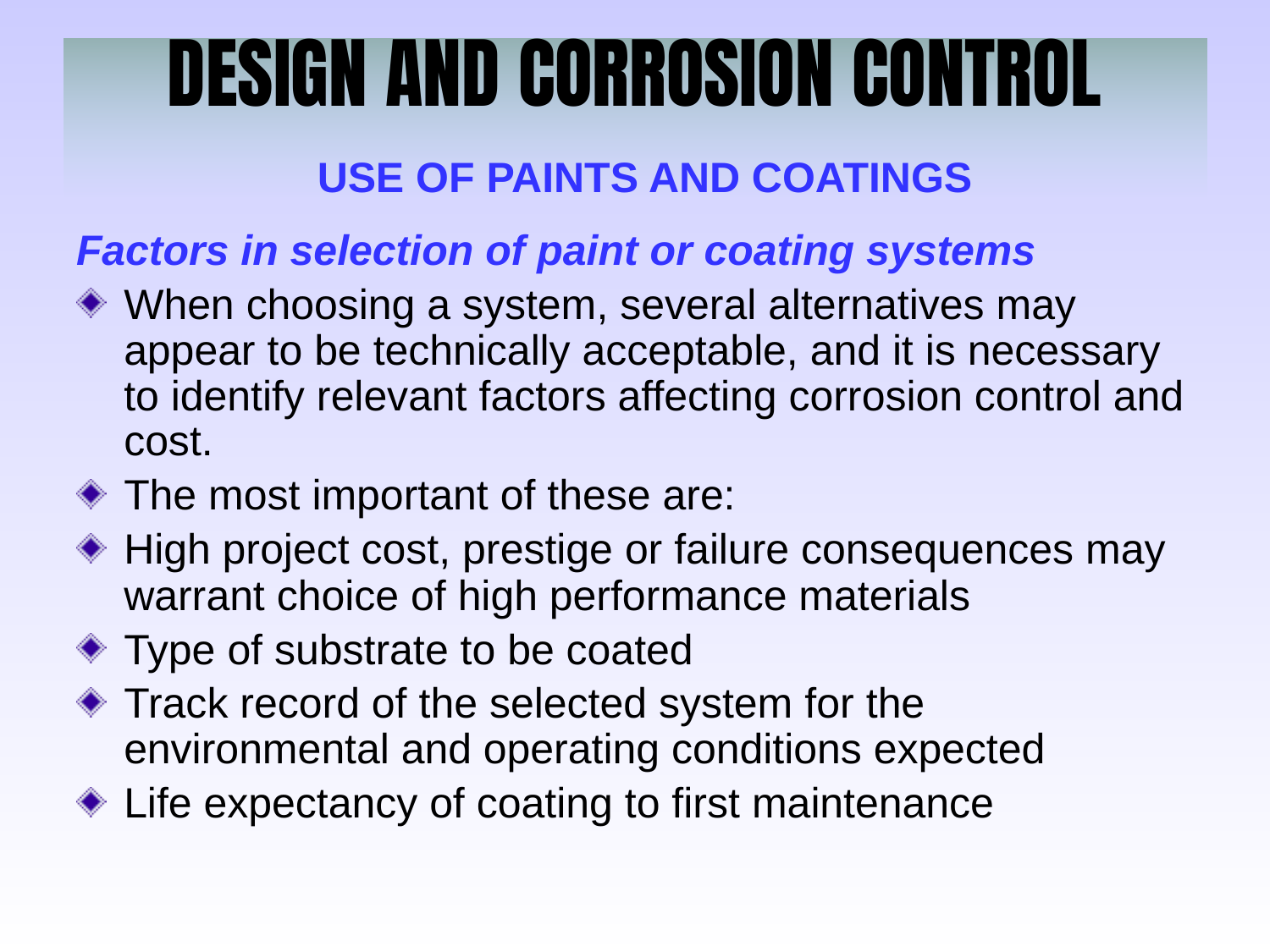

# DESIGN AND CORROSION CONTROL USE OF PAINTS AND COATINGS
Factors in selection of paint or coating systems
When choosing a system, several alternatives may appear to be technically acceptable, and it is necessary to identify relevant factors affecting corrosion control and cost.
The most important of these are:
High project cost, prestige or failure consequences may warrant choice of high performance materials
Type of substrate to be coated
Track record of the selected system for the environmental and operating conditions expected
Life expectancy of coating to first maintenance